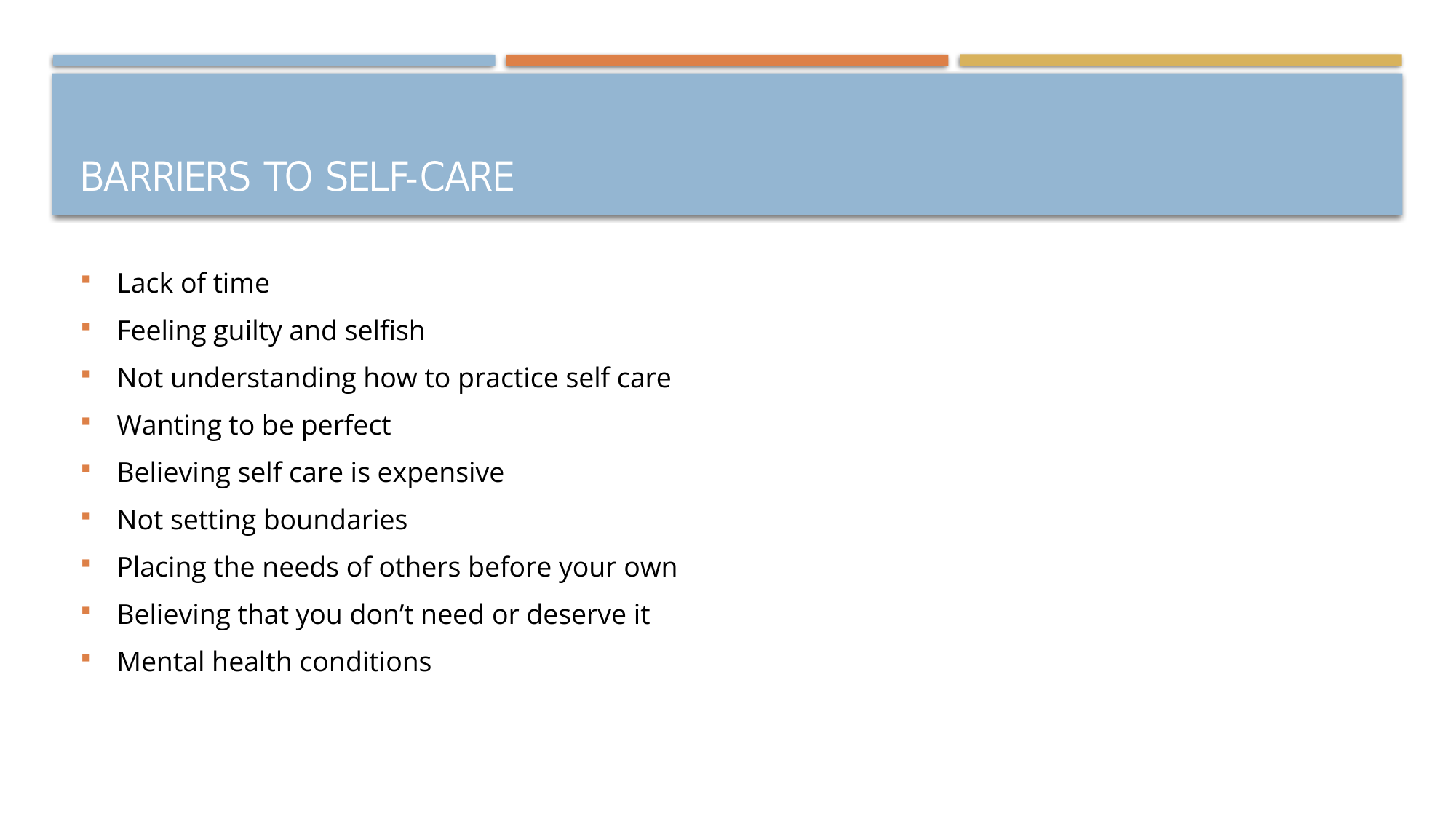

# Barriers to self-Care
Lack of time
Feeling guilty and selfish
Not understanding how to practice self care
Wanting to be perfect
Believing self care is expensive
Not setting boundaries
Placing the needs of others before your own
Believing that you don’t need or deserve it
Mental health conditions